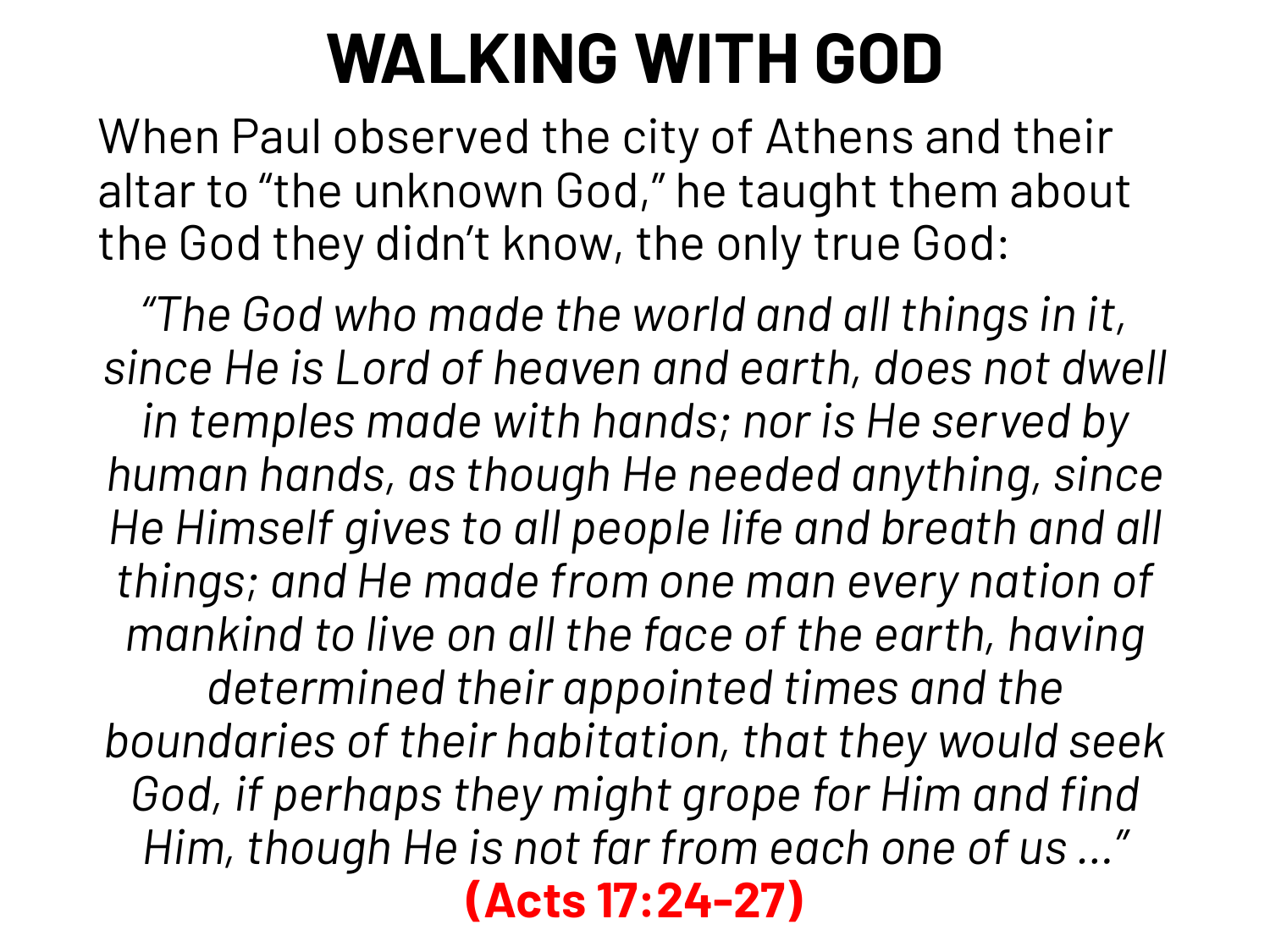

# WALKING WITH GOD
When Paul observed the city of Athens and their altar to “the unknown God,” he taught them about the God they didn’t know, the only true God:
“The God who made the world and all things in it, since He is Lord of heaven and earth, does not dwell in temples made with hands; nor is He served by human hands, as though He needed anything, since He Himself gives to all people life and breath and all things; and He made from one man every nation of mankind to live on all the face of the earth, having determined their appointed times and the boundaries of their habitation, that they would seek God, if perhaps they might grope for Him and find Him, though He is not far from each one of us …”
(Acts 17:24-27)